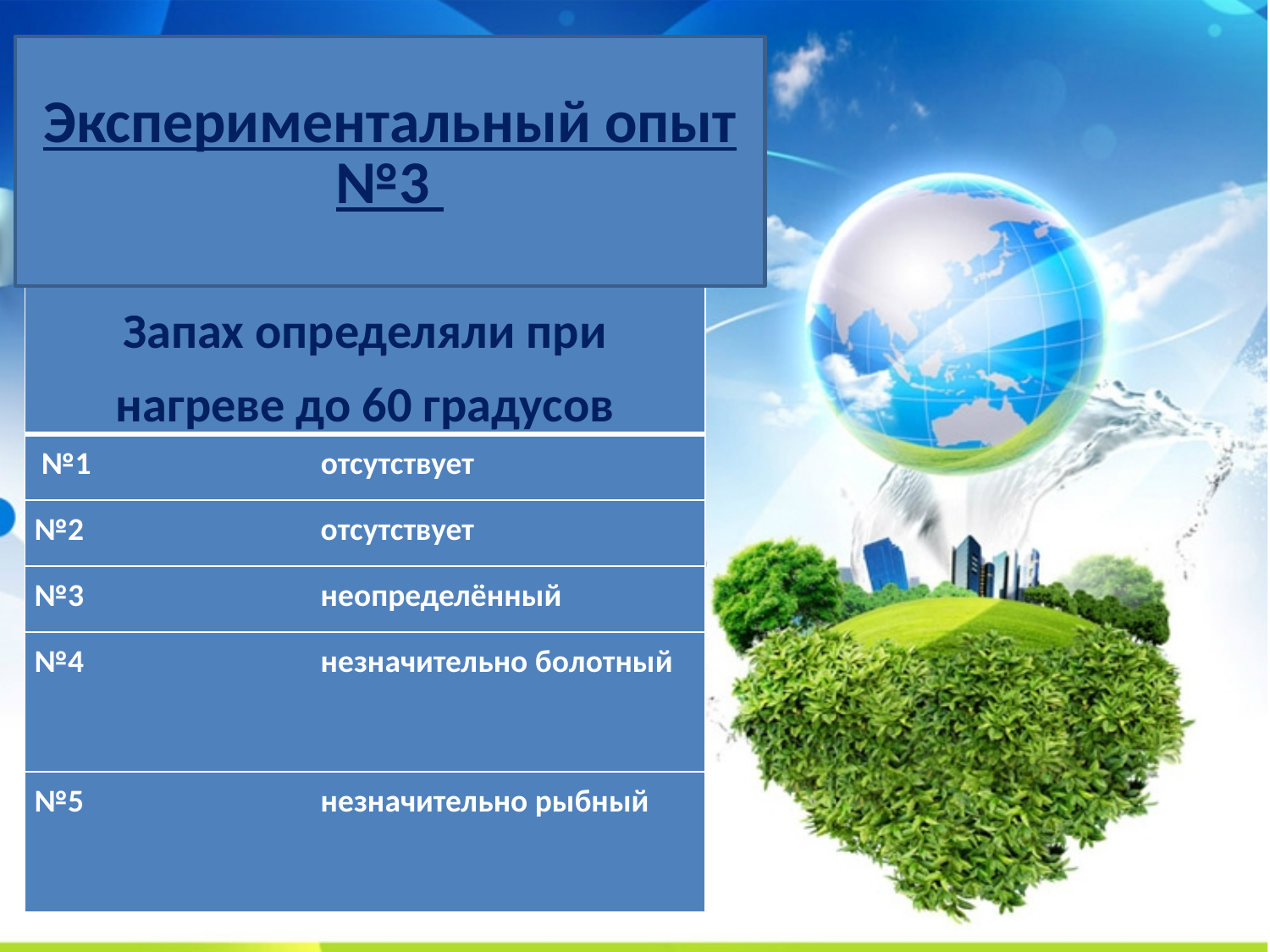

# Экспериментальный опыт №3
| Запах определяли при нагреве до 60 градусов |
| --- |
| №1 отсутствует |
| №2 отсутствует |
| №3 неопределённый |
| №4 незначительно болотный |
| №5 незначительно рыбный |